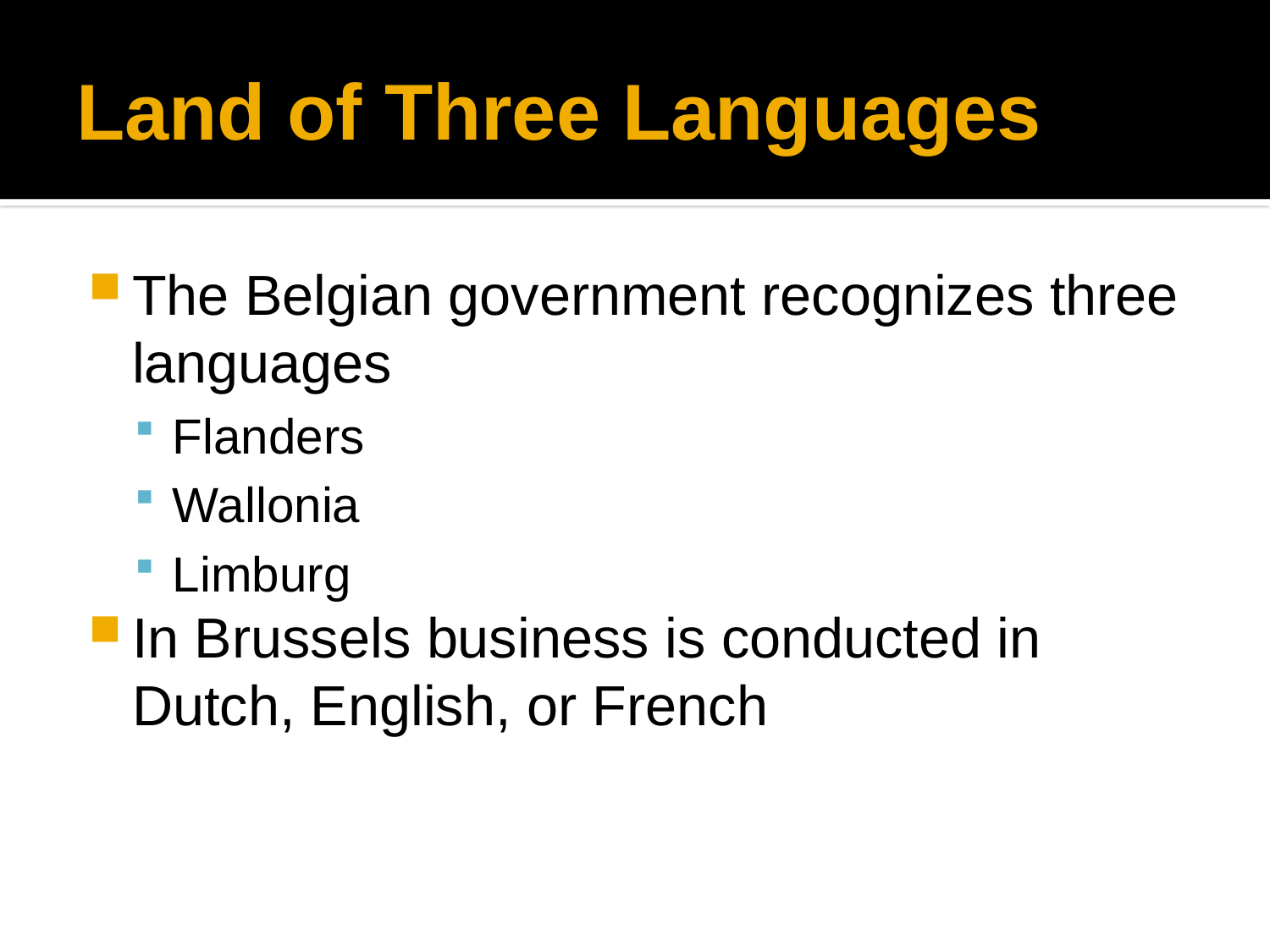

# Land of Three Languages
The Belgian government recognizes three languages
Flanders
Wallonia
Limburg
In Brussels business is conducted in Dutch, English, or French